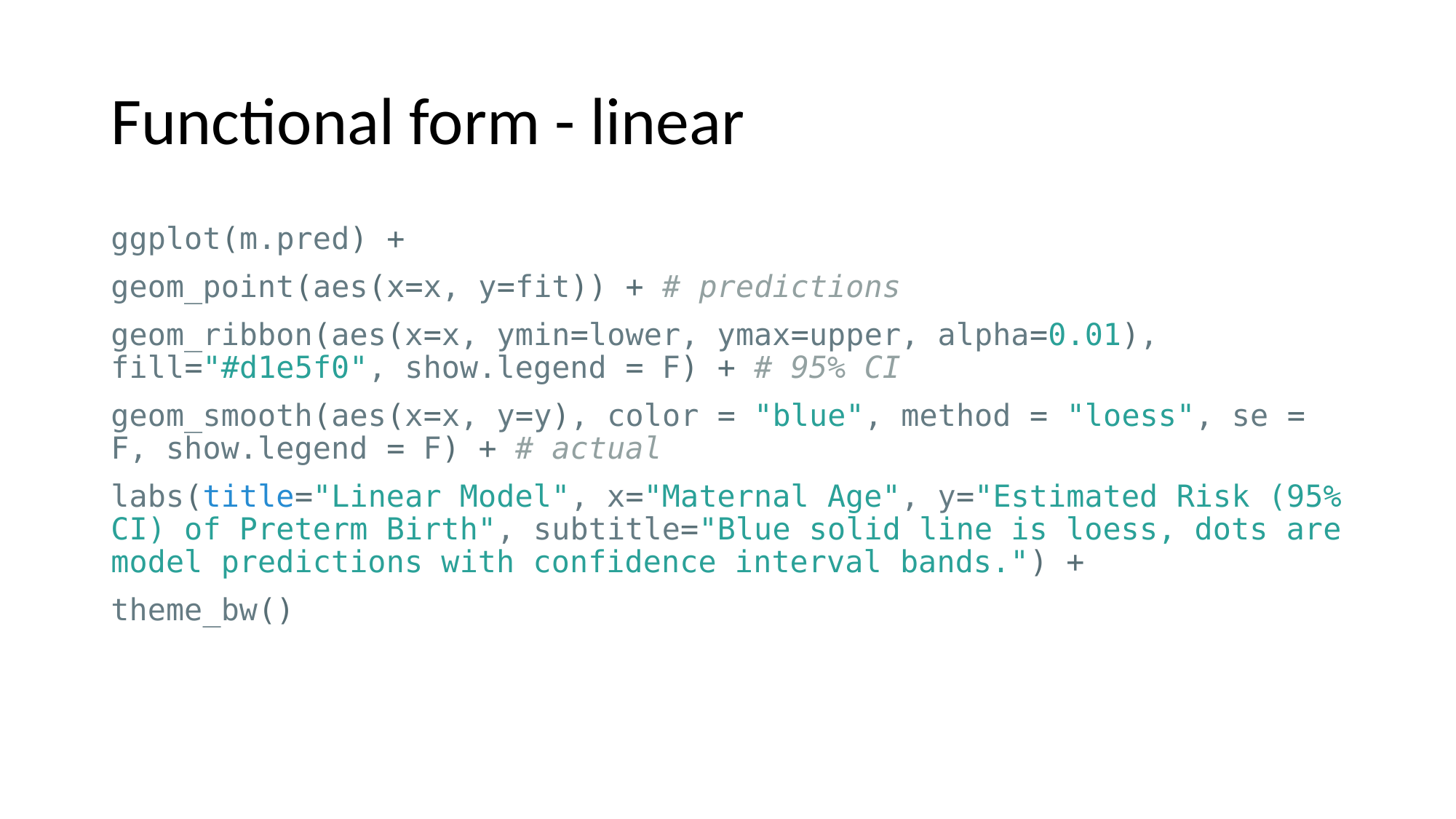

# Functional form - linear
ggplot(m.pred) +
geom_point(aes(x=x, y=fit)) + # predictions
geom_ribbon(aes(x=x, ymin=lower, ymax=upper, alpha=0.01), fill="#d1e5f0", show.legend = F) + # 95% CI
geom_smooth(aes(x=x, y=y), color = "blue", method = "loess", se = F, show.legend = F) + # actual
labs(title="Linear Model", x="Maternal Age", y="Estimated Risk (95% CI) of Preterm Birth", subtitle="Blue solid line is loess, dots are model predictions with confidence interval bands.") +
theme_bw()